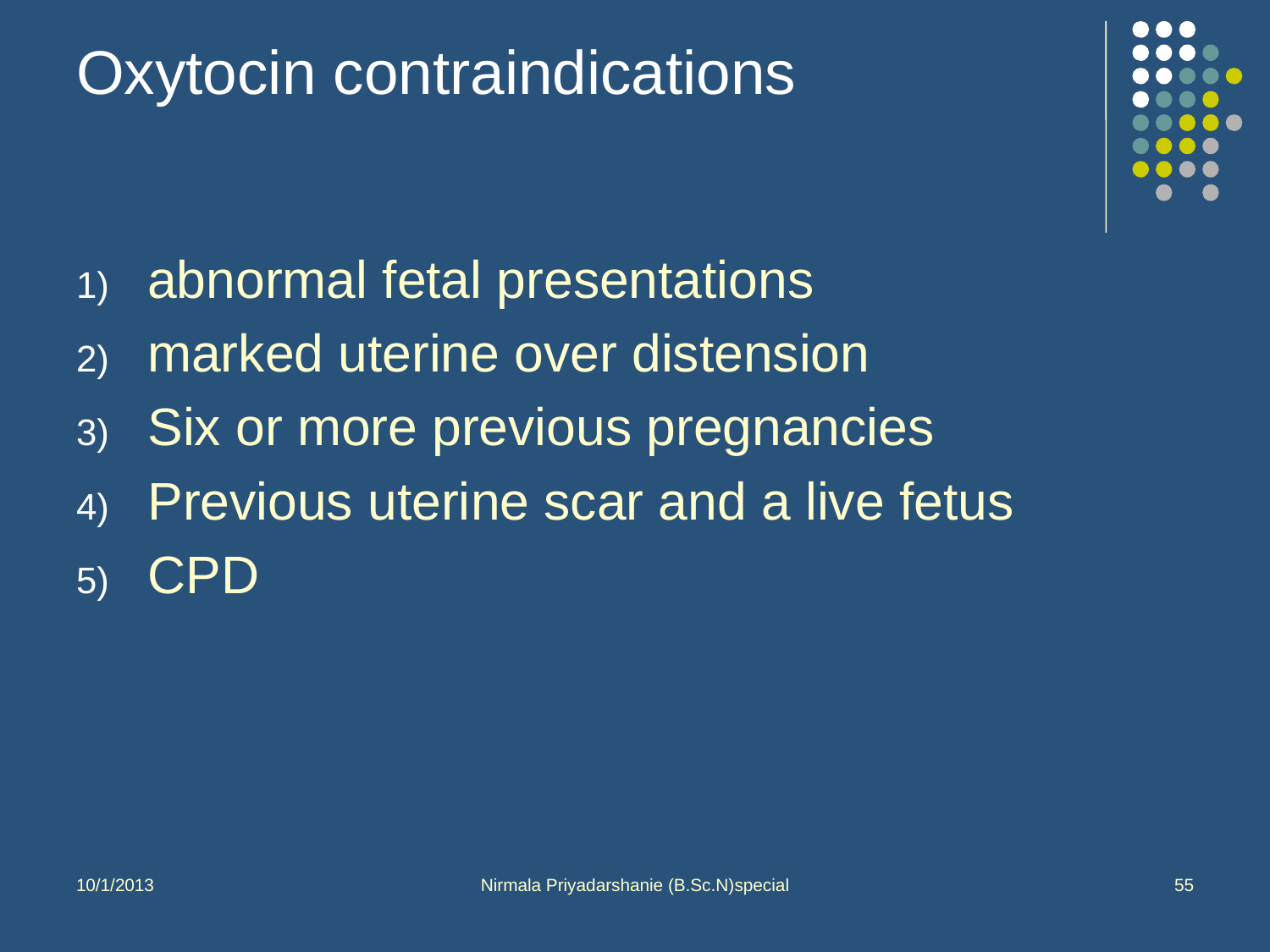

Oxytocin contraindications
abnormal fetal presentations
marked uterine over distension
Six or more previous pregnancies
Previous uterine scar and a live fetus
CPD
10/1/2013
Nirmala Priyadarshanie (B.Sc.N)special
55